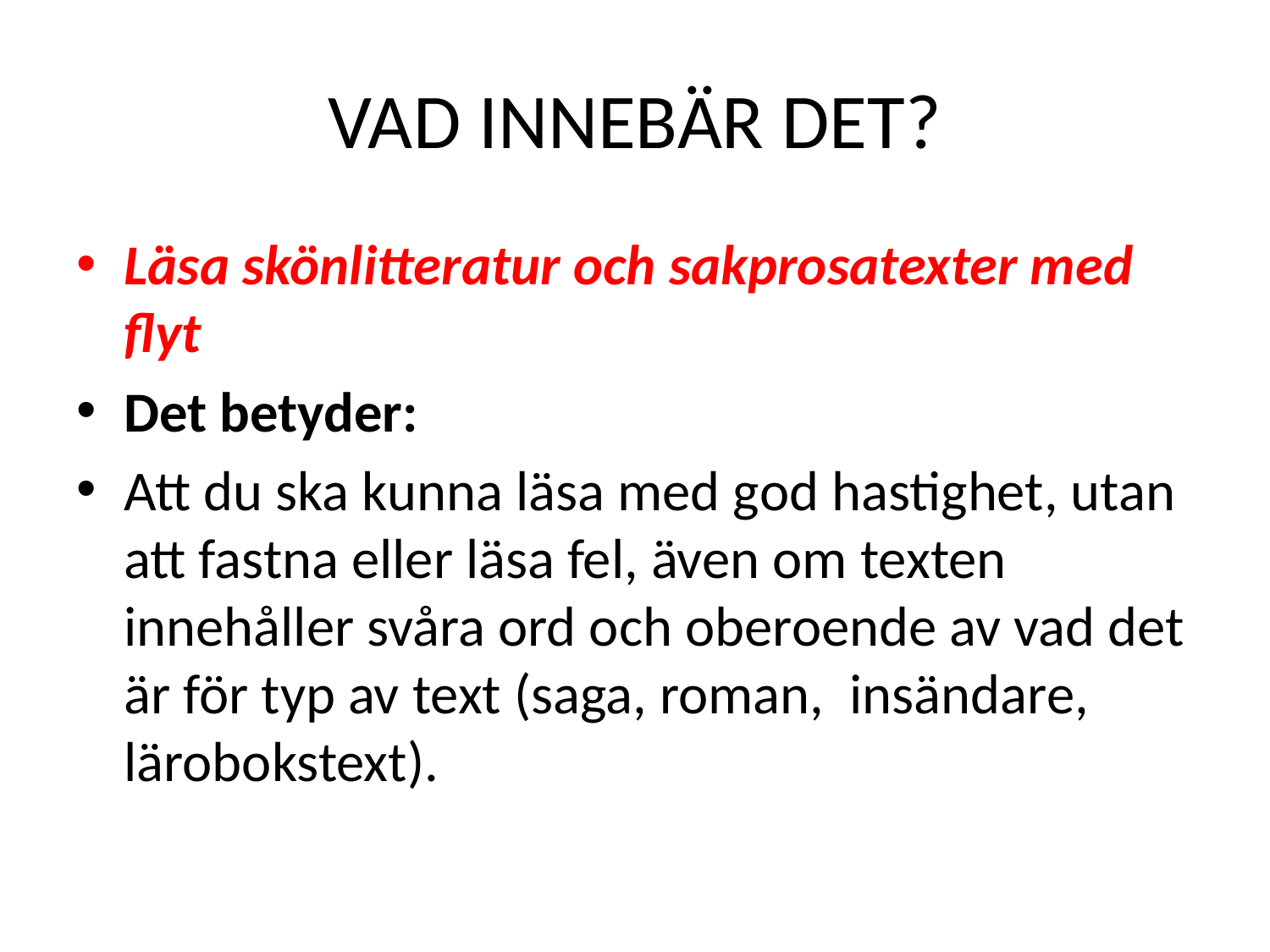

# VAD INNEBÄR DET?
Läsa skönlitteratur och sakprosatexter med flyt
Det betyder:
Att du ska kunna läsa med god hastighet, utan att fastna eller läsa fel, även om texten innehåller svåra ord och oberoende av vad det är för typ av text (saga, roman,  insändare, lärobokstext).